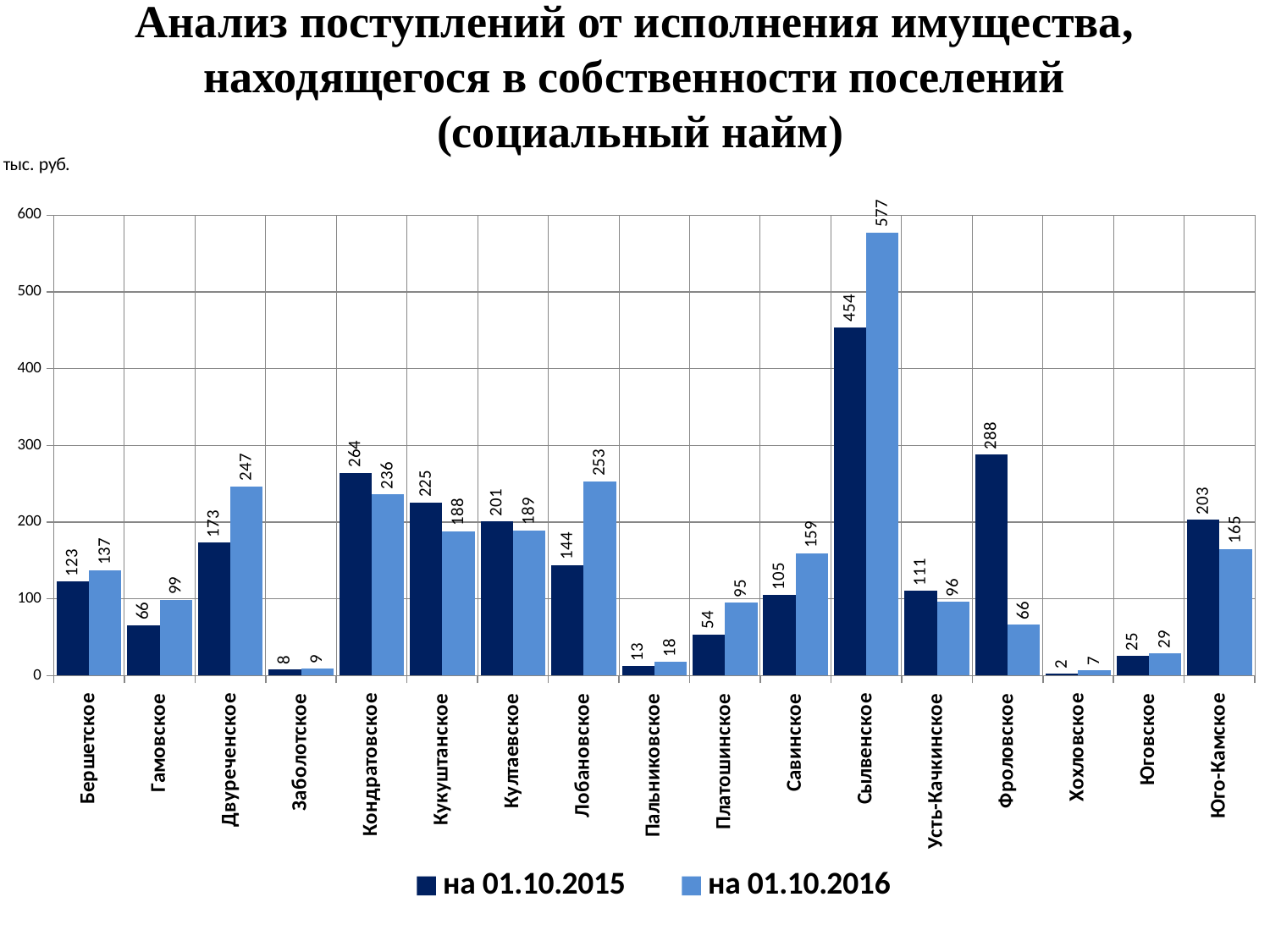

# Анализ поступлений от исполнения имущества, находящегося в собственности поселений (социальный найм)

### Chart

| Category | на 01.10.2015 | на 01.10.2016 |
|---|---|---|
| Бершетское  | 122.92 | 137.20999999999998 |
| Гамовское  | 65.61999999999999 | 98.63 |
| Двуреченское  | 173.29 | 246.63 |
| Заболотское  | 7.78 | 8.729999999999999 |
| Кондратовское  | 264.38 | 236.37 |
| Кукуштанское  | 225.44 | 188.23999999999998 |
| Култаевское  | 200.70999999999998 | 189.4 |
| Лобановское  | 144.31 | 253.14 |
| Пальниковское  | 12.66 | 17.76 |
| Платошинское  | 53.82 | 95.19 |
| Савинское  | 104.82 | 159.37 |
| Сылвенское  | 454.19 | 577.37 |
| Усть-Качкинское  | 110.57 | 96.28 |
| Фроловское  | 288.18 | 66.35 |
| Хохловское  | 2.3699999999999997 | 6.770000000000001 |
| Юговское  | 25.45999999999999 | 28.69 |
| Юго-Камское  | 202.89000000000001 | 165.20999999999998 |